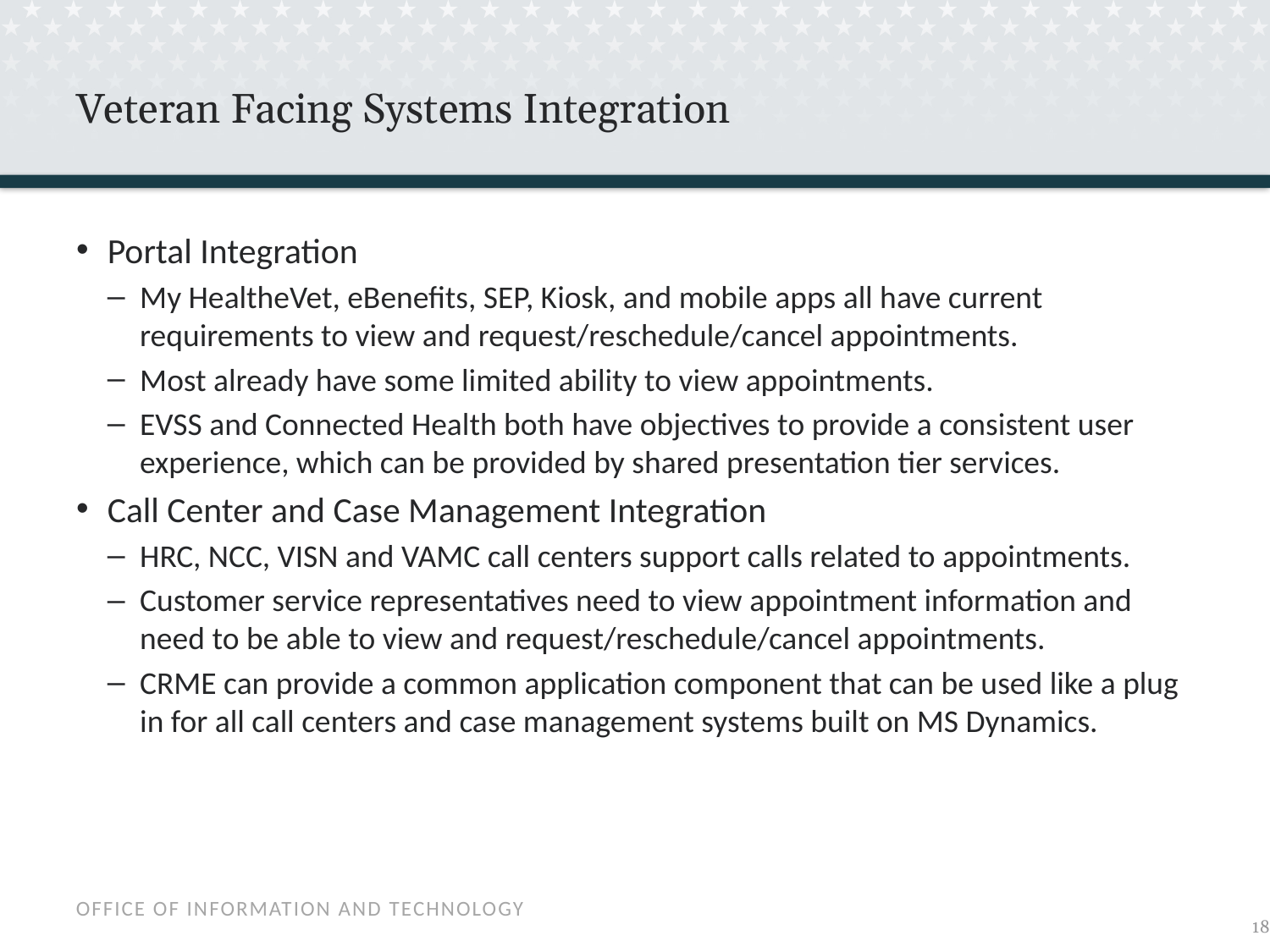

# Veteran Facing Systems Integration
Portal Integration
My HealtheVet, eBenefits, SEP, Kiosk, and mobile apps all have current requirements to view and request/reschedule/cancel appointments.
Most already have some limited ability to view appointments.
EVSS and Connected Health both have objectives to provide a consistent user experience, which can be provided by shared presentation tier services.
Call Center and Case Management Integration
HRC, NCC, VISN and VAMC call centers support calls related to appointments.
Customer service representatives need to view appointment information and need to be able to view and request/reschedule/cancel appointments.
CRME can provide a common application component that can be used like a plug in for all call centers and case management systems built on MS Dynamics.

18